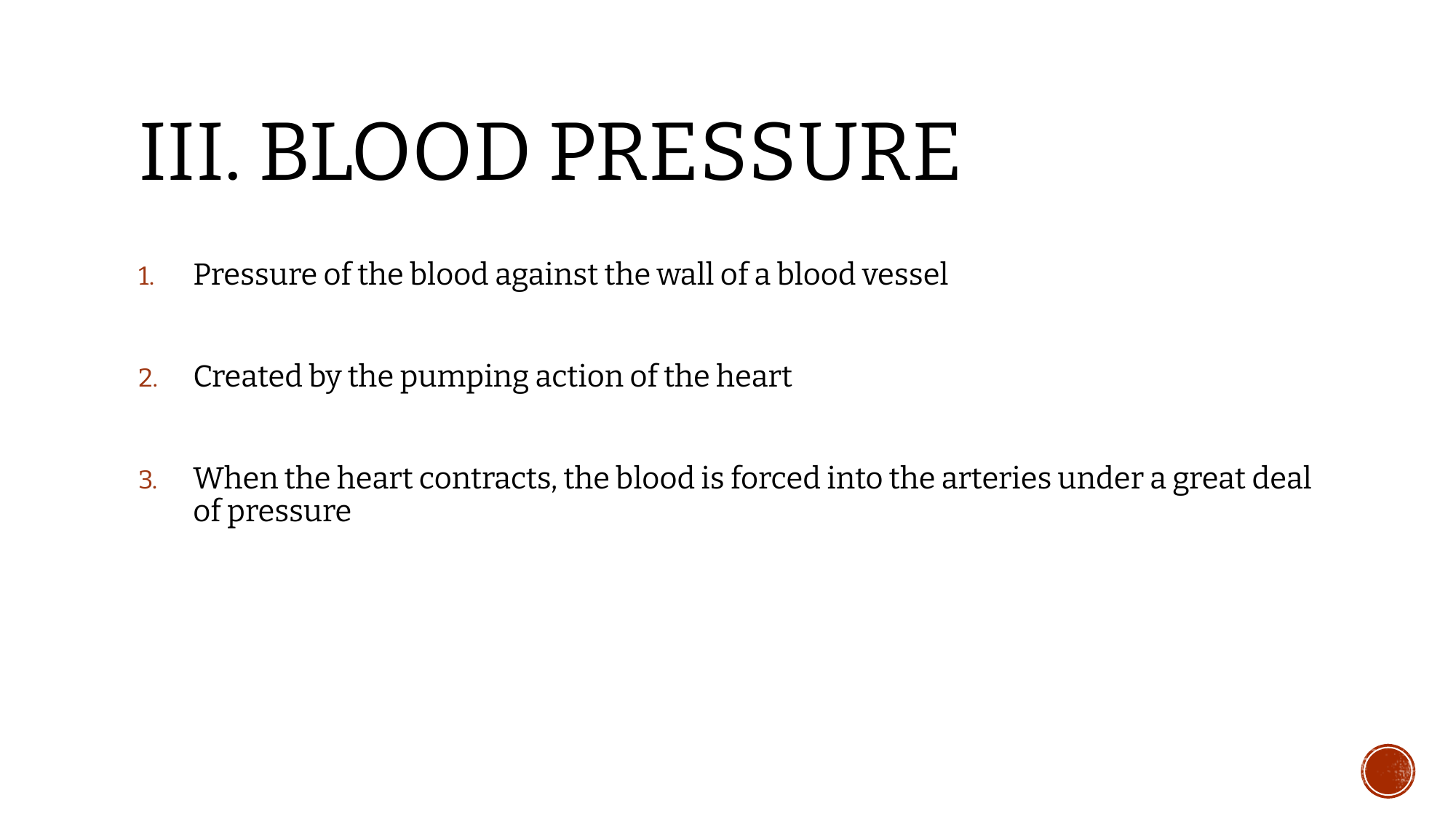

# III. Blood pressure
Pressure of the blood against the wall of a blood vessel

Created by the pumping action of the heart

When the heart contracts, the blood is forced into the arteries under a great deal of pressure